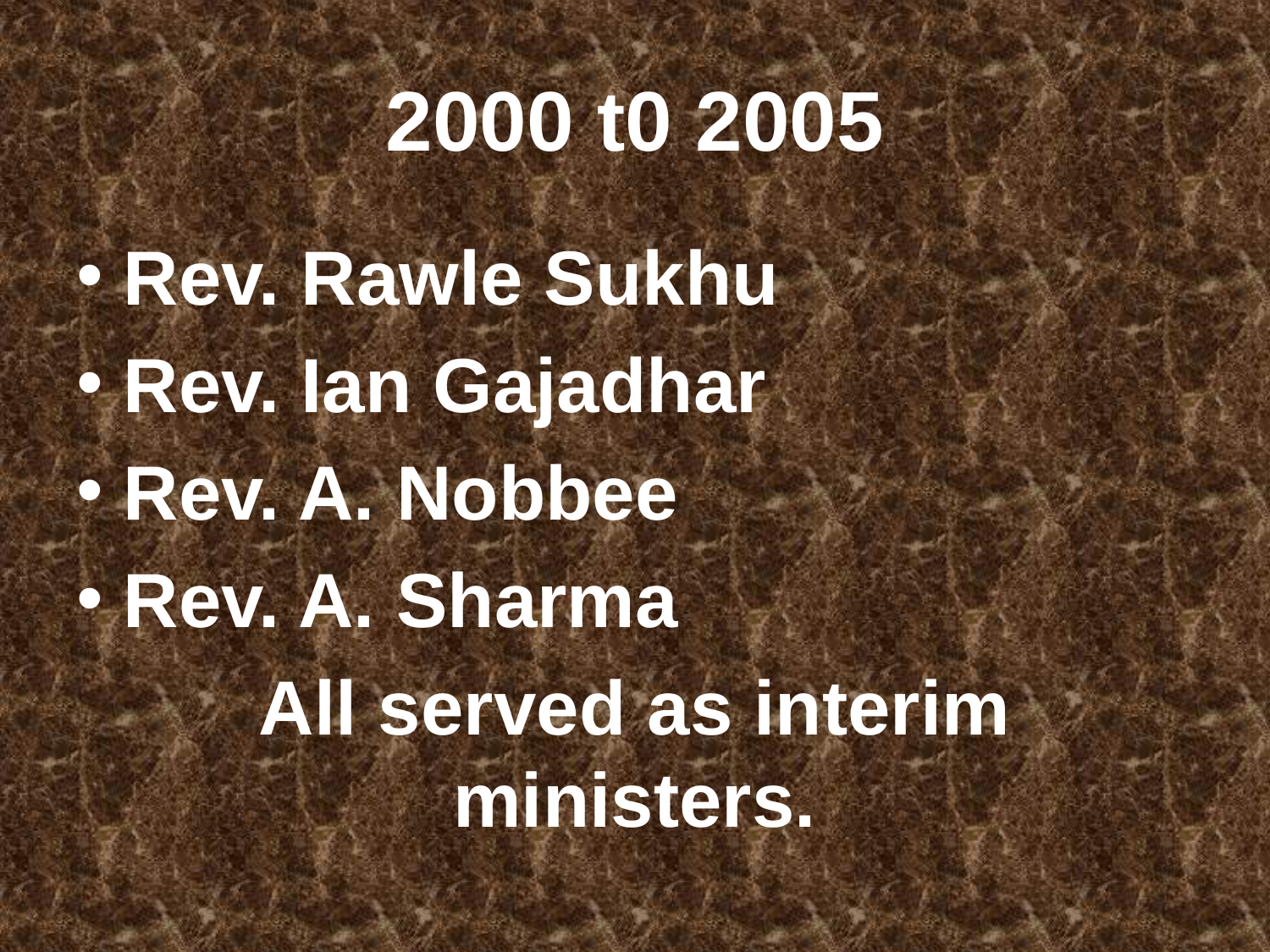

# 2000 t0 2005
Rev. Rawle Sukhu
Rev. Ian Gajadhar
Rev. A. Nobbee
Rev. A. Sharma
All served as interim ministers.